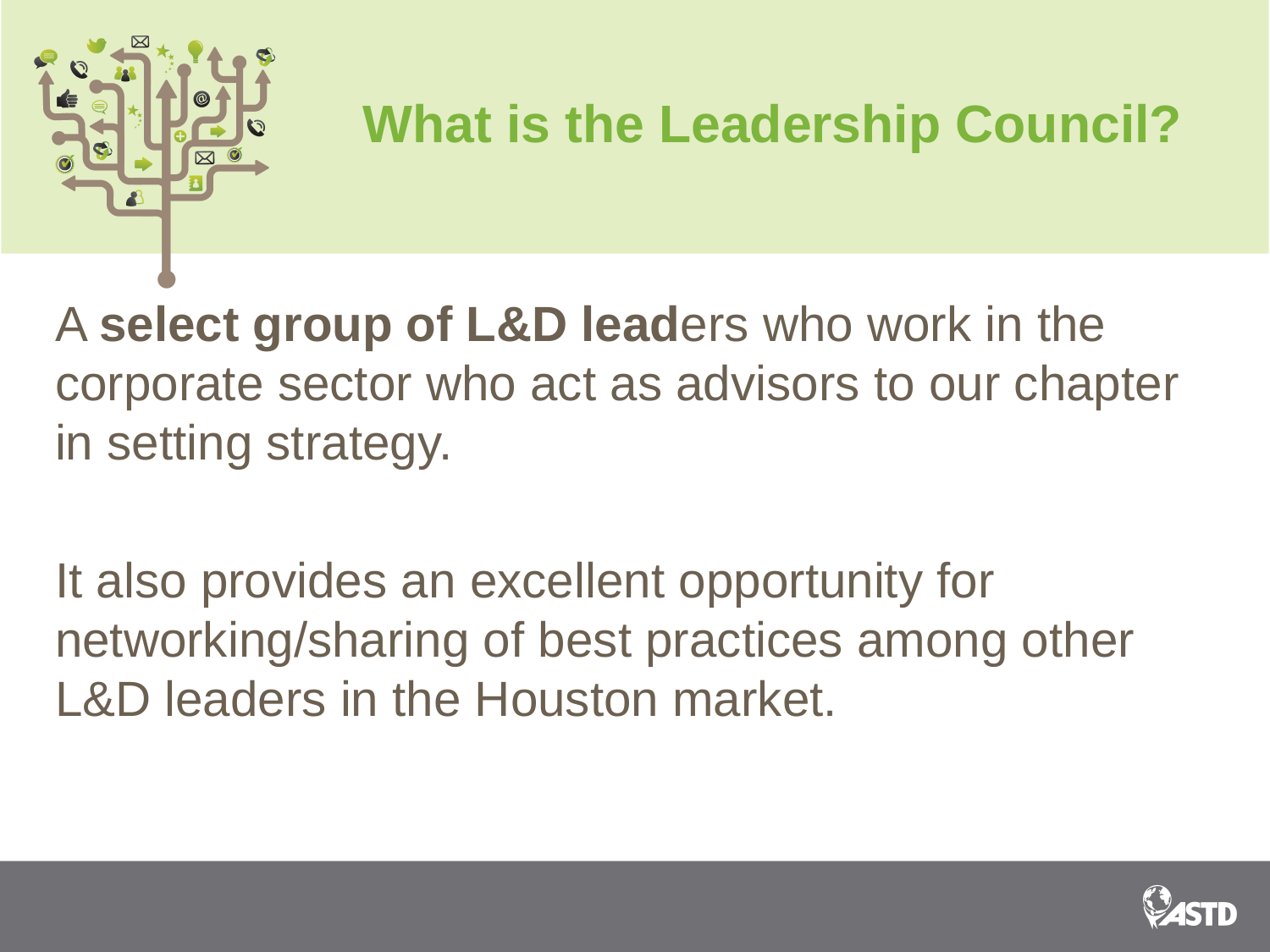

# What is the Leadership Council?
A select group of L&D leaders who work in the corporate sector who act as advisors to our chapter in setting strategy.

It also provides an excellent opportunity for networking/sharing of best practices among other L&D leaders in the Houston market.